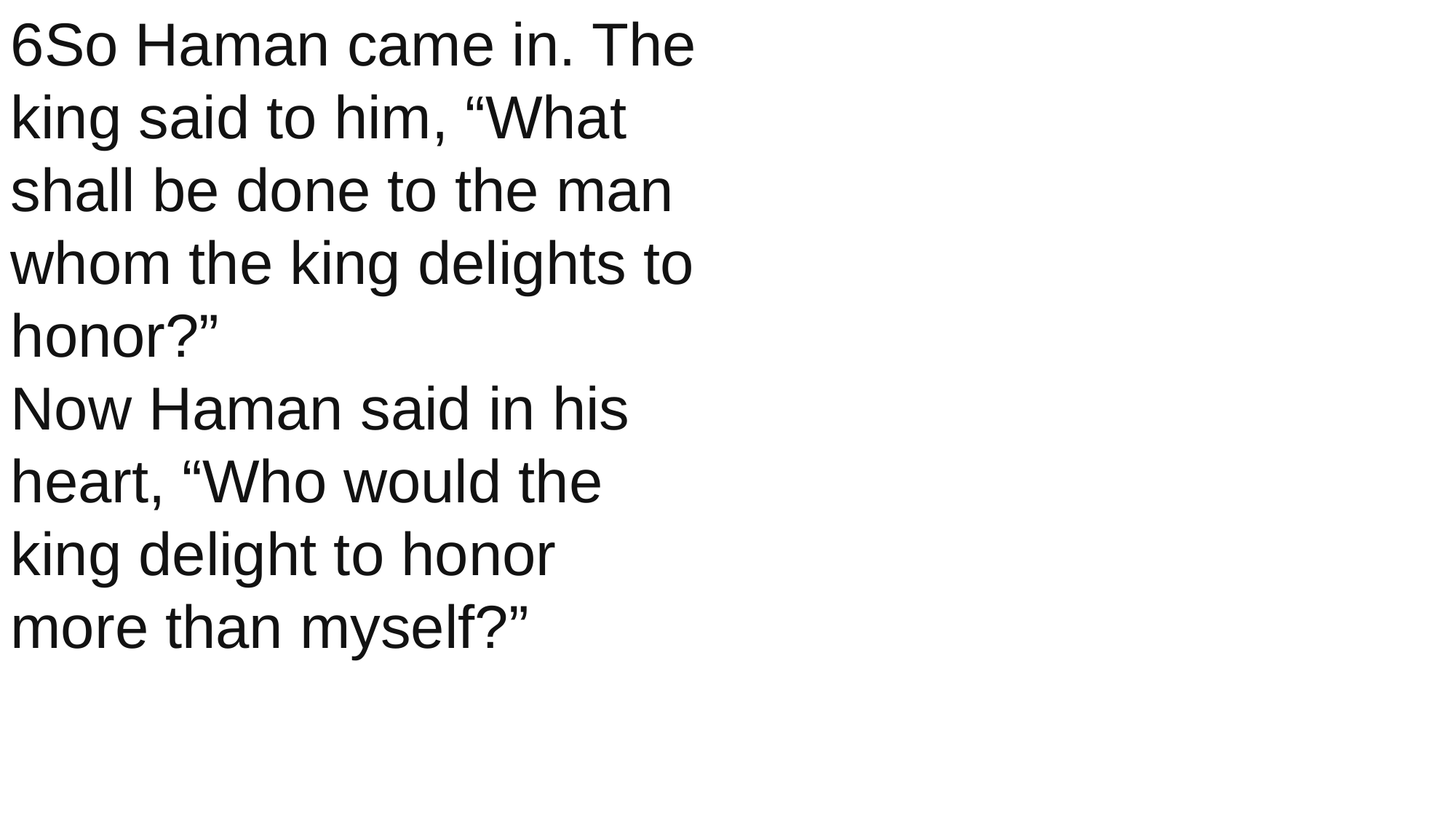

6So Haman came in. The king said to him, “What shall be done to the man whom the king delights to honor?”
Now Haman said in his heart, “Who would the king delight to honor more than myself?”

 John